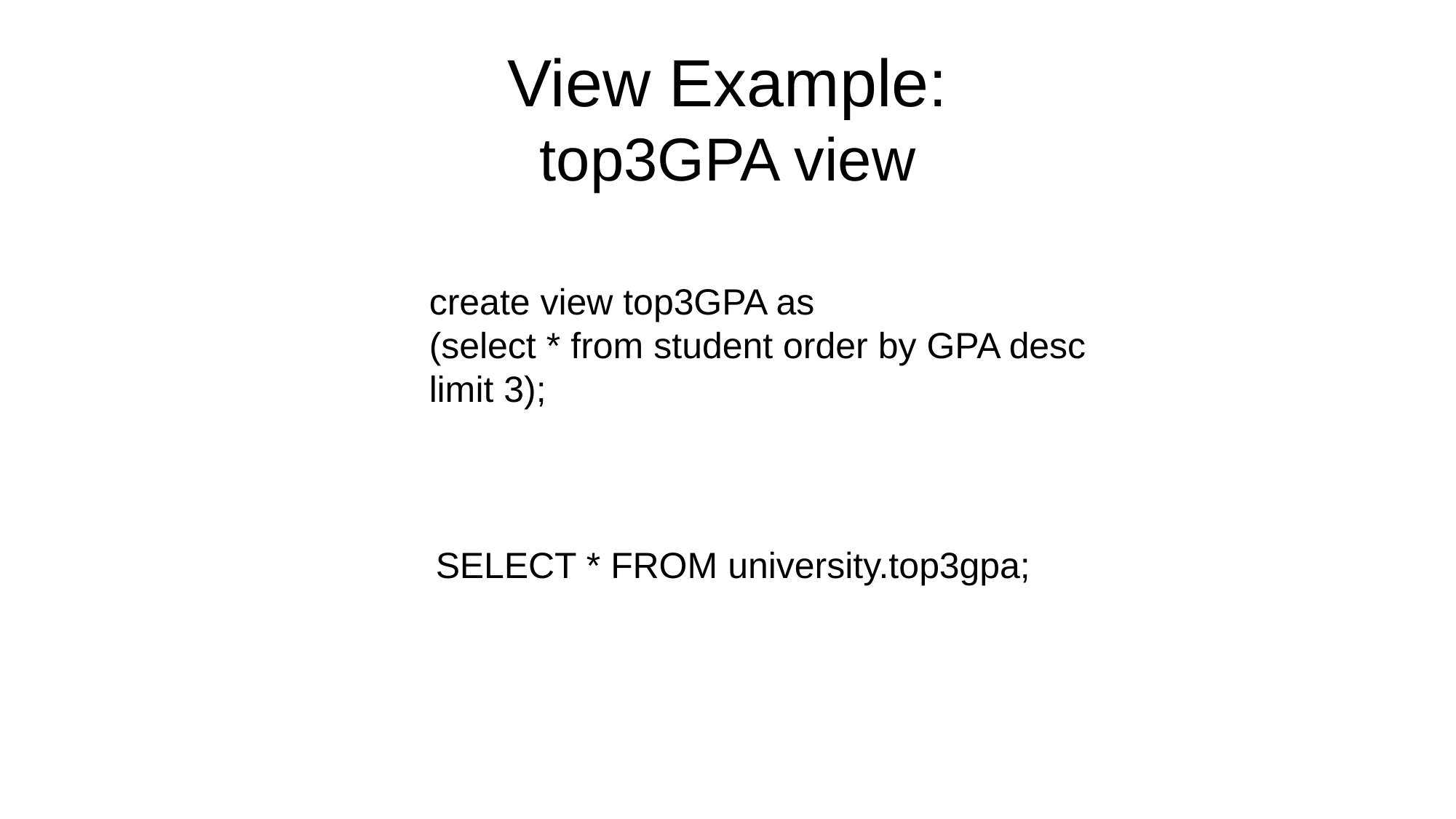

# View Example: top3GPA view
create view top3GPA as
(select * from student order by GPA desc limit 3);
SELECT * FROM university.top3gpa;